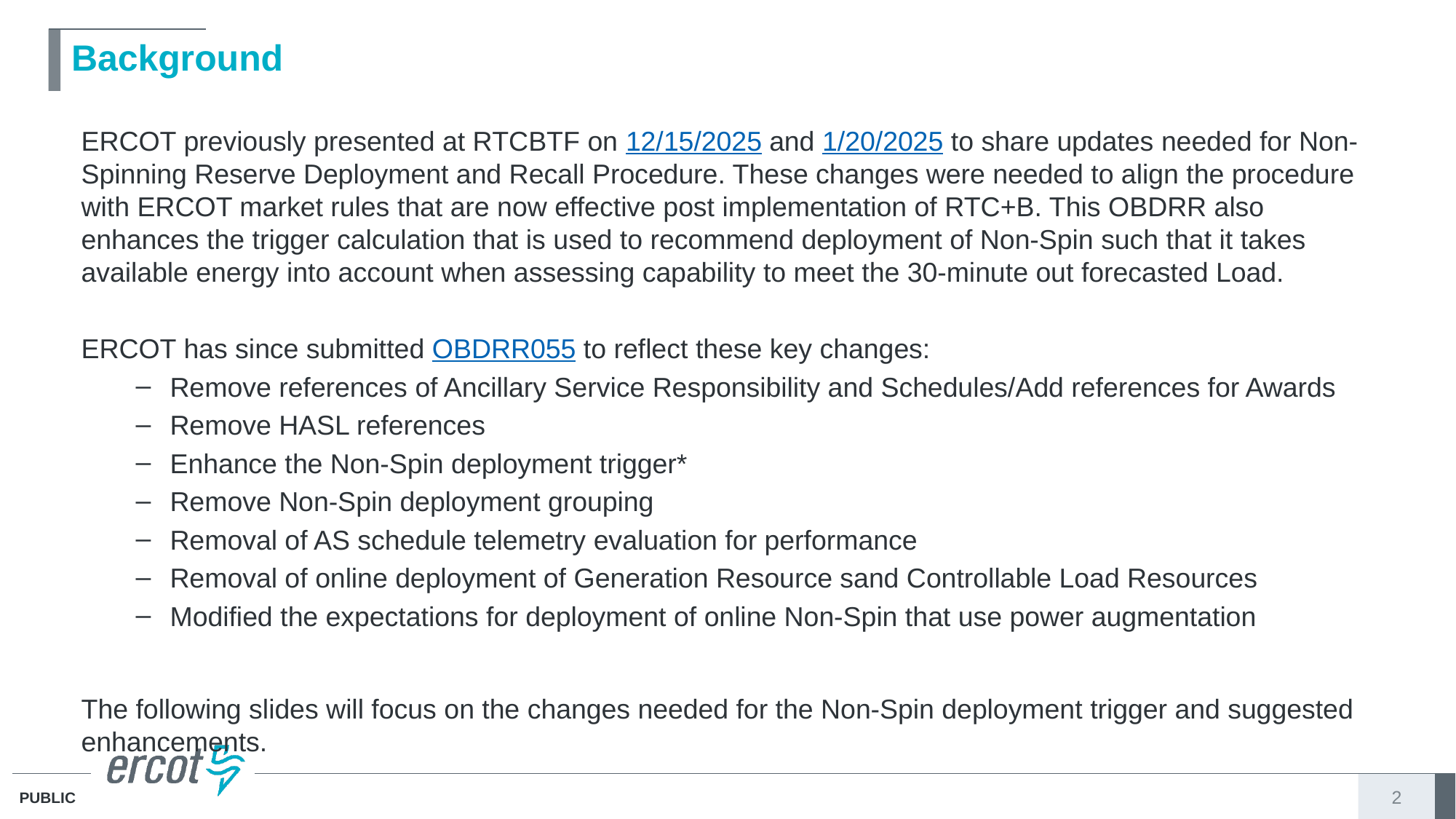

# Background
ERCOT previously presented at RTCBTF on 12/15/2025 and 1/20/2025 to share updates needed for Non-Spinning Reserve Deployment and Recall Procedure. These changes were needed to align the procedure with ERCOT market rules that are now effective post implementation of RTC+B. This OBDRR also enhances the trigger calculation that is used to recommend deployment of Non-Spin such that it takes available energy into account when assessing capability to meet the 30-minute out forecasted Load.

ERCOT has since submitted OBDRR055 to reflect these key changes:
Remove references of Ancillary Service Responsibility and Schedules/Add references for Awards
Remove HASL references
Enhance the Non-Spin deployment trigger*
Remove Non-Spin deployment grouping
Removal of AS schedule telemetry evaluation for performance
Removal of online deployment of Generation Resource sand Controllable Load Resources
Modified the expectations for deployment of online Non-Spin that use power augmentation

The following slides will focus on the changes needed for the Non-Spin deployment trigger and suggested enhancements.
2